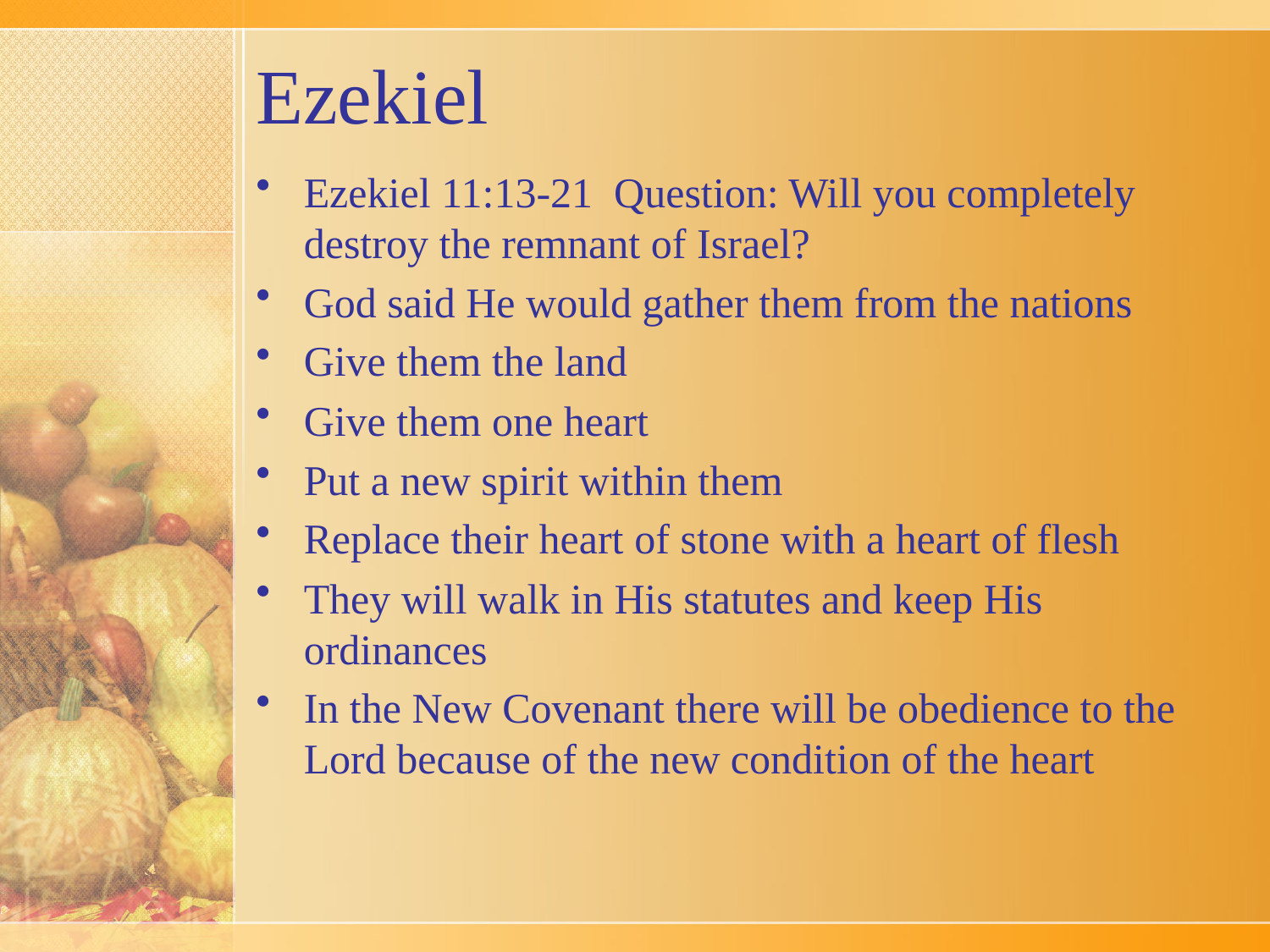

# Ezekiel
Ezekiel 11:13-21  Question: Will you completely destroy the remnant of Israel?
God said He would gather them from the nations
Give them the land
Give them one heart
Put a new spirit within them
Replace their heart of stone with a heart of flesh
They will walk in His statutes and keep His ordinances
In the New Covenant there will be obedience to the Lord because of the new condition of the heart